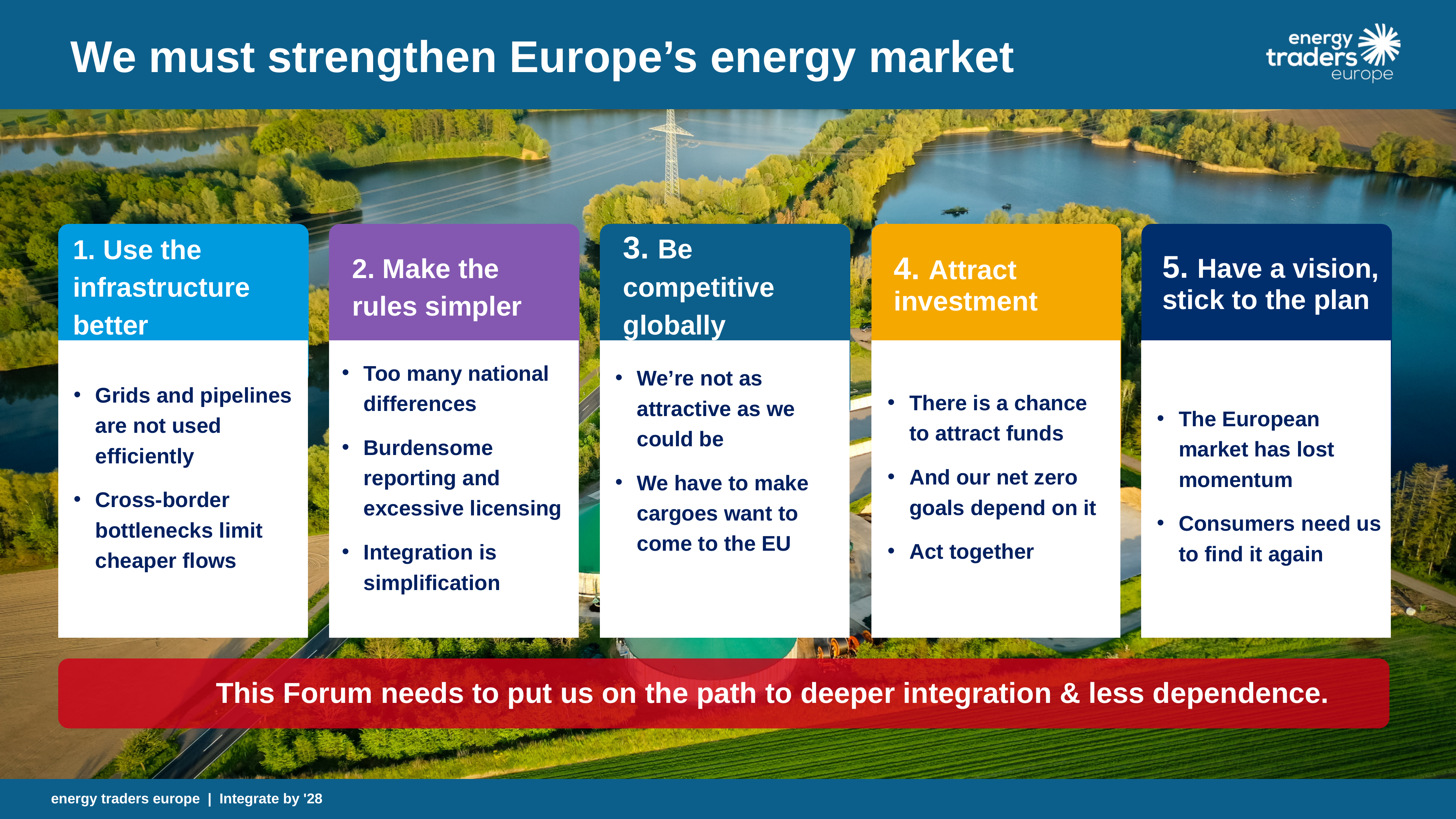

We must strengthen Europe’s energy market

5. Have a vision, stick to the plan

1. Use the infrastructure better

2. Make the rules simpler

3. Be competitive globally

4. Attract investment

The European market has lost momentum
Consumers need us to find it again

Grids and pipelines are not used efficiently
Cross-border bottlenecks limit cheaper flows

Too many national differences
Burdensome reporting and excessive licensing
Integration is simplification

We’re not as attractive as we could be
We have to make cargoes want to come to the EU

There is a chance to attract funds
And our net zero goals depend on it
Act together

This Forum needs to put us on the path to deeper integration & less dependence.

energy traders europe  |  Integrate by '28